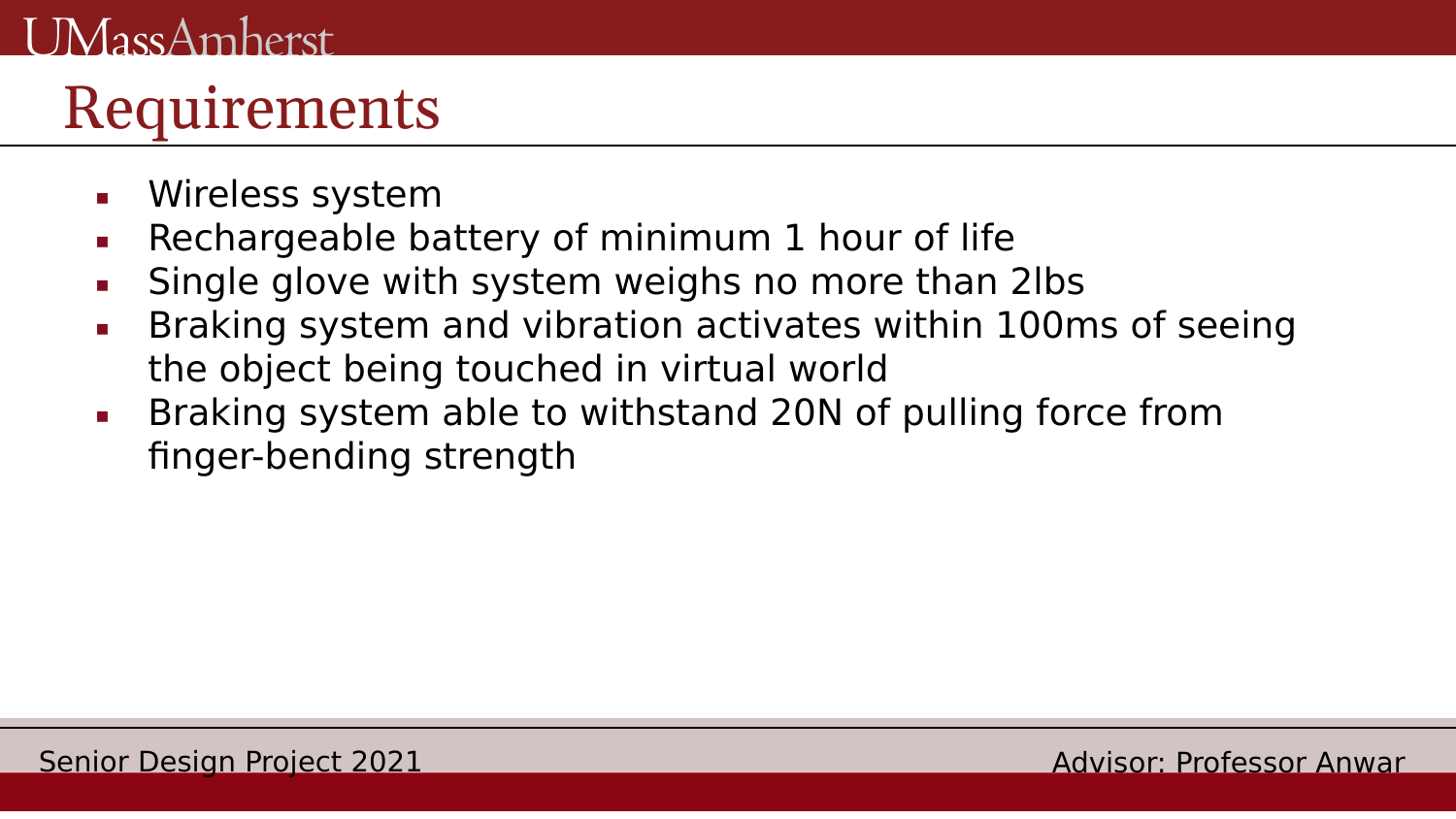

# Requirements
Wireless system
Rechargeable battery of minimum 1 hour of life
Single glove with system weighs no more than 2lbs
Braking system and vibration activates within 100ms of seeing the object being touched in virtual world
Braking system able to withstand 20N of pulling force from finger-bending strength